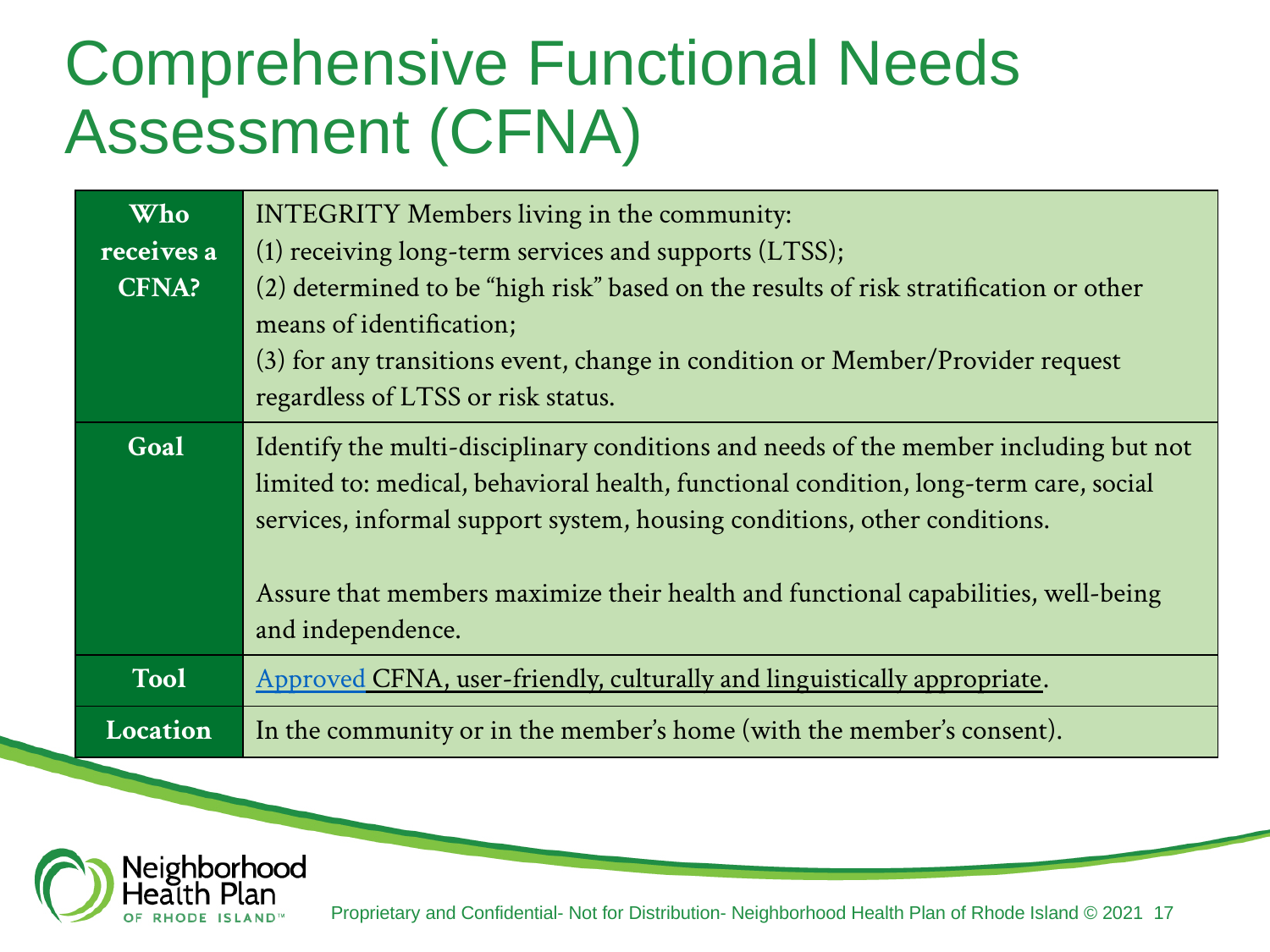

Comprehensive Functional Needs Assessment (CFNA)
| Who receives a CFNA? | INTEGRITY Members living in the community: (1) receiving long-term services and supports (LTSS); (2) determined to be “high risk” based on the results of risk stratification or other means of identification; (3) for any transitions event, change in condition or Member/Provider request regardless of LTSS or risk status. |
| --- | --- |
| Goal | Identify the multi-disciplinary conditions and needs of the member including but not limited to: medical, behavioral health, functional condition, long-term care, social services, informal support system, housing conditions, other conditions.  Assure that members maximize their health and functional capabilities, well-being and independence. |
| Tool | Approved CFNA, user-friendly, culturally and linguistically appropriate. |
| Location | In the community or in the member’s home (with the member’s consent). |